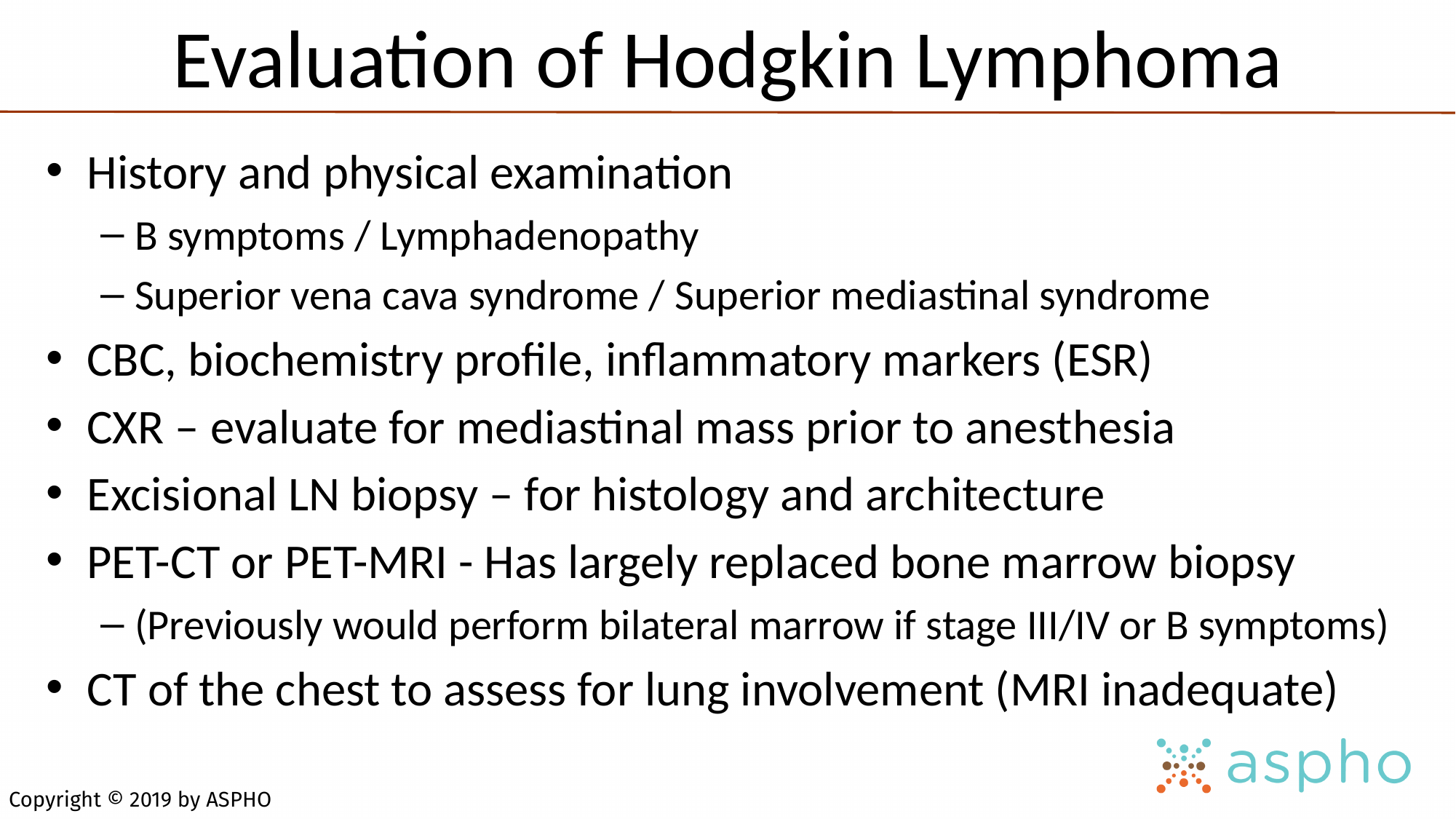

# Evaluation of Hodgkin Lymphoma

History and physical examination
B symptoms / Lymphadenopathy
Superior vena cava syndrome / Superior mediastinal syndrome
CBC, biochemistry profile, inflammatory markers (ESR)
CXR – evaluate for mediastinal mass prior to anesthesia
Excisional LN biopsy – for histology and architecture
PET-CT or PET-MRI - Has largely replaced bone marrow biopsy
(Previously would perform bilateral marrow if stage III/IV or B symptoms)
CT of the chest to assess for lung involvement (MRI inadequate)

Copyright © 2019 by ASPHO